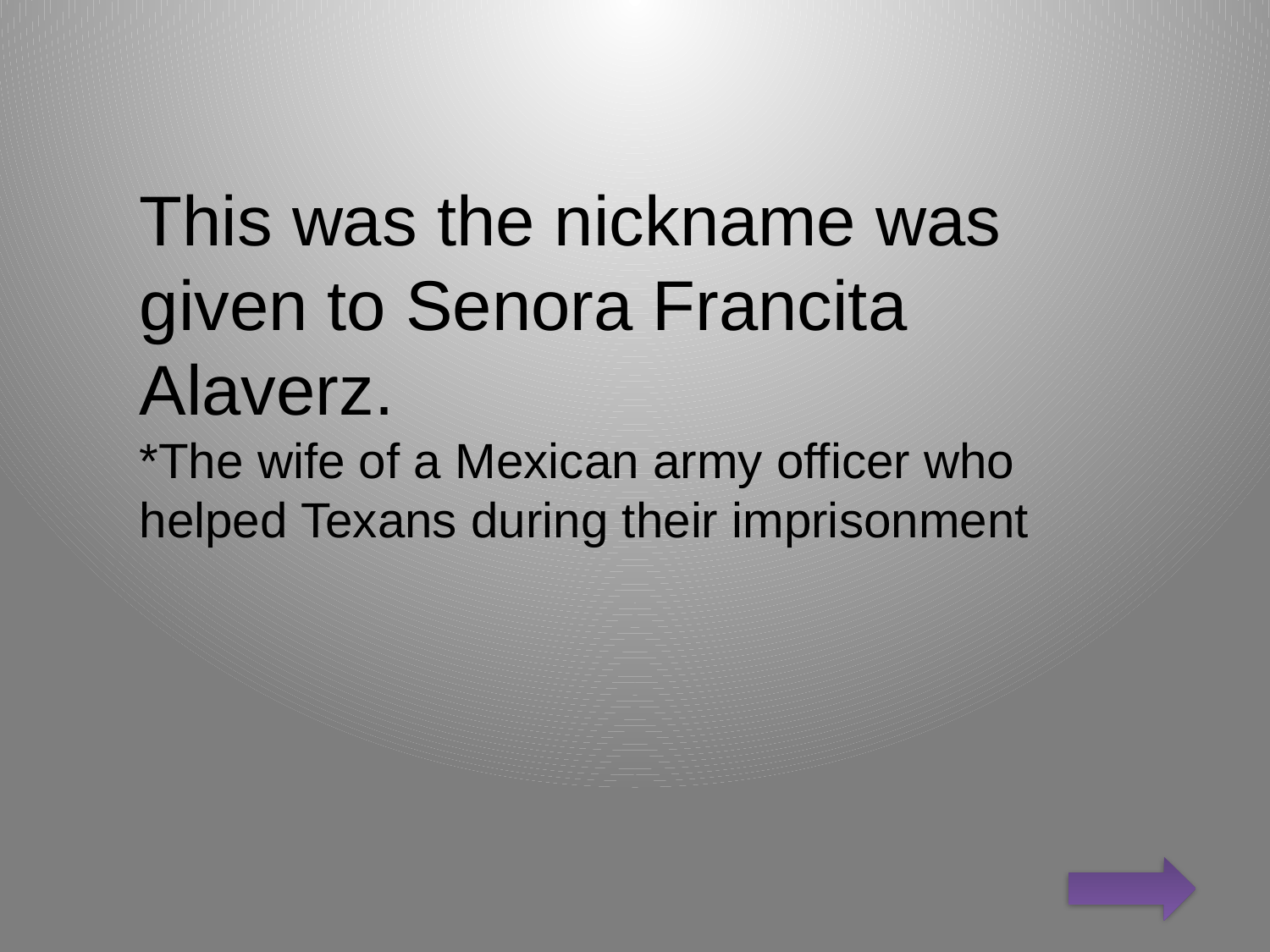

This was the nickname was given to Senora Francita Alaverz.
*The wife of a Mexican army officer who helped Texans during their imprisonment